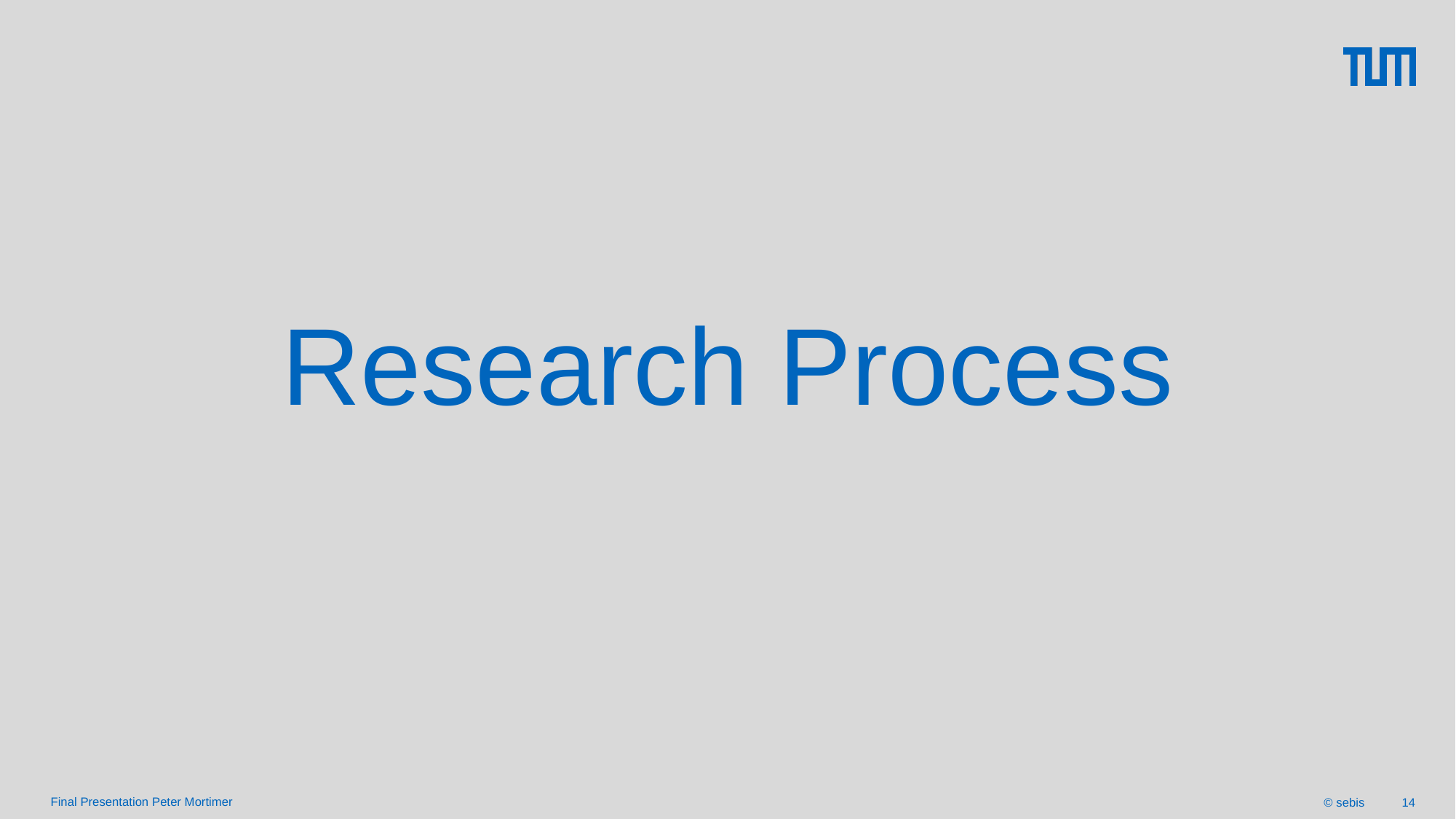

# Research Process
Final Presentation Peter Mortimer
© sebis
14